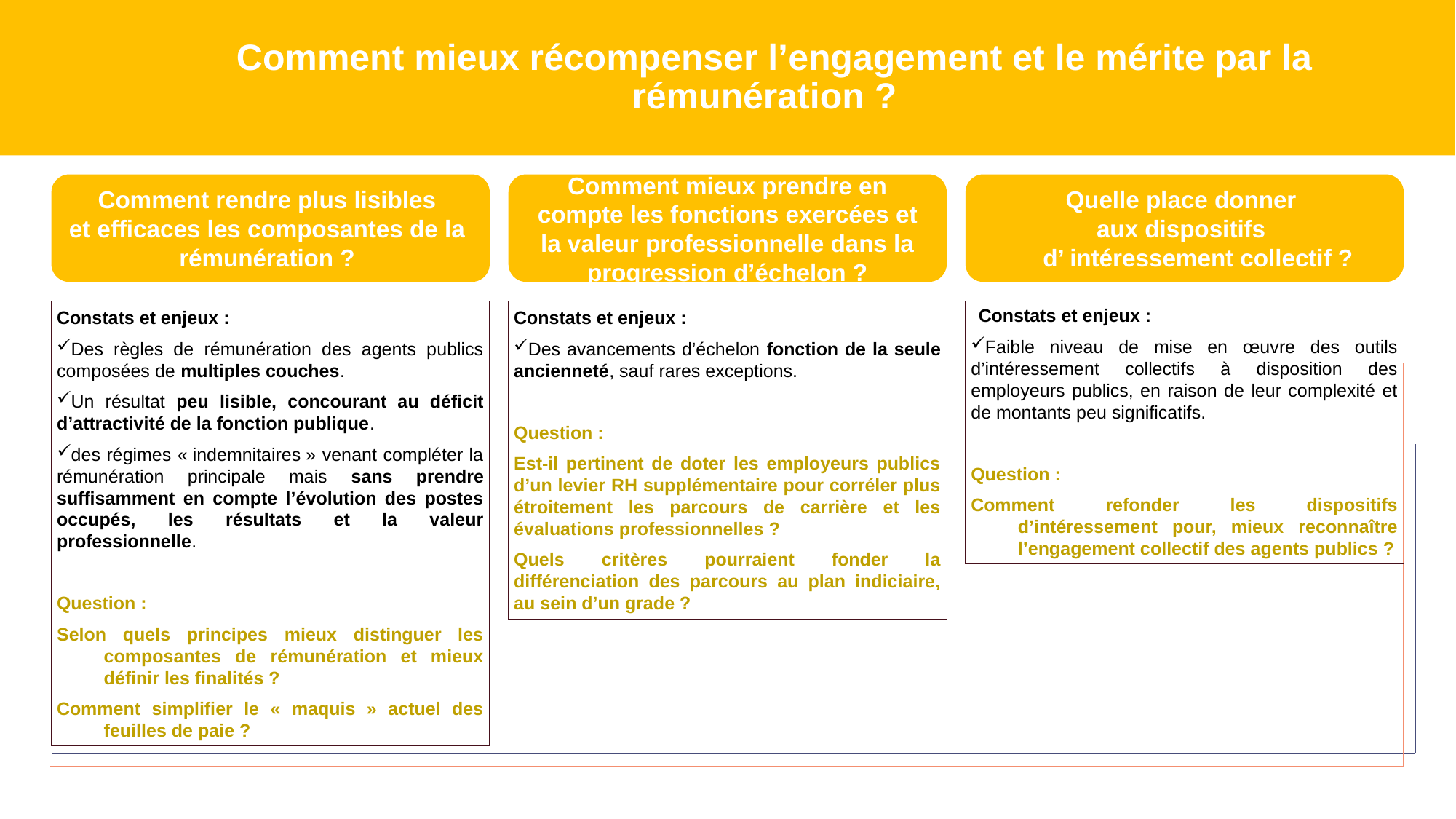

Comment mieux récompenser l’engagement et le mérite par la rémunération ?
Comment mieux prendre en compte les fonctions exercées et la valeur professionnelle dans la progression d’échelon ?

Comment rendre plus lisibles
et efficaces les composantes de la
rémunération ?

Quelle place donner
aux dispositifs
     d’ intéressement collectif ?
Constats et enjeux :
Des règles de rémunération des agents publics composées de multiples couches.
Un résultat peu lisible, concourant au déficit d’attractivité de la fonction publique.
des régimes « indemnitaires » venant compléter la rémunération principale mais sans prendre suffisamment en compte l’évolution des postes occupés, les résultats et la valeur professionnelle.

Question :
Selon quels principes mieux distinguer les composantes de rémunération et mieux définir les finalités ?
Comment simplifier le « maquis » actuel des feuilles de paie ?
Constats et enjeux :
Des avancements d’échelon fonction de la seule ancienneté, sauf rares exceptions.

Question :
Est-il pertinent de doter les employeurs publics d’un levier RH supplémentaire pour corréler plus étroitement les parcours de carrière et les évaluations professionnelles ?
Quels critères pourraient fonder la différenciation des parcours au plan indiciaire, au sein d’un grade ?
Constats et enjeux :
Faible niveau de mise en œuvre des outils d’intéressement collectifs à disposition des employeurs publics, en raison de leur complexité et de montants peu significatifs.

Question :
Comment refonder les dispositifs d’intéressement pour, mieux reconnaître l’engagement collectif des agents publics ?